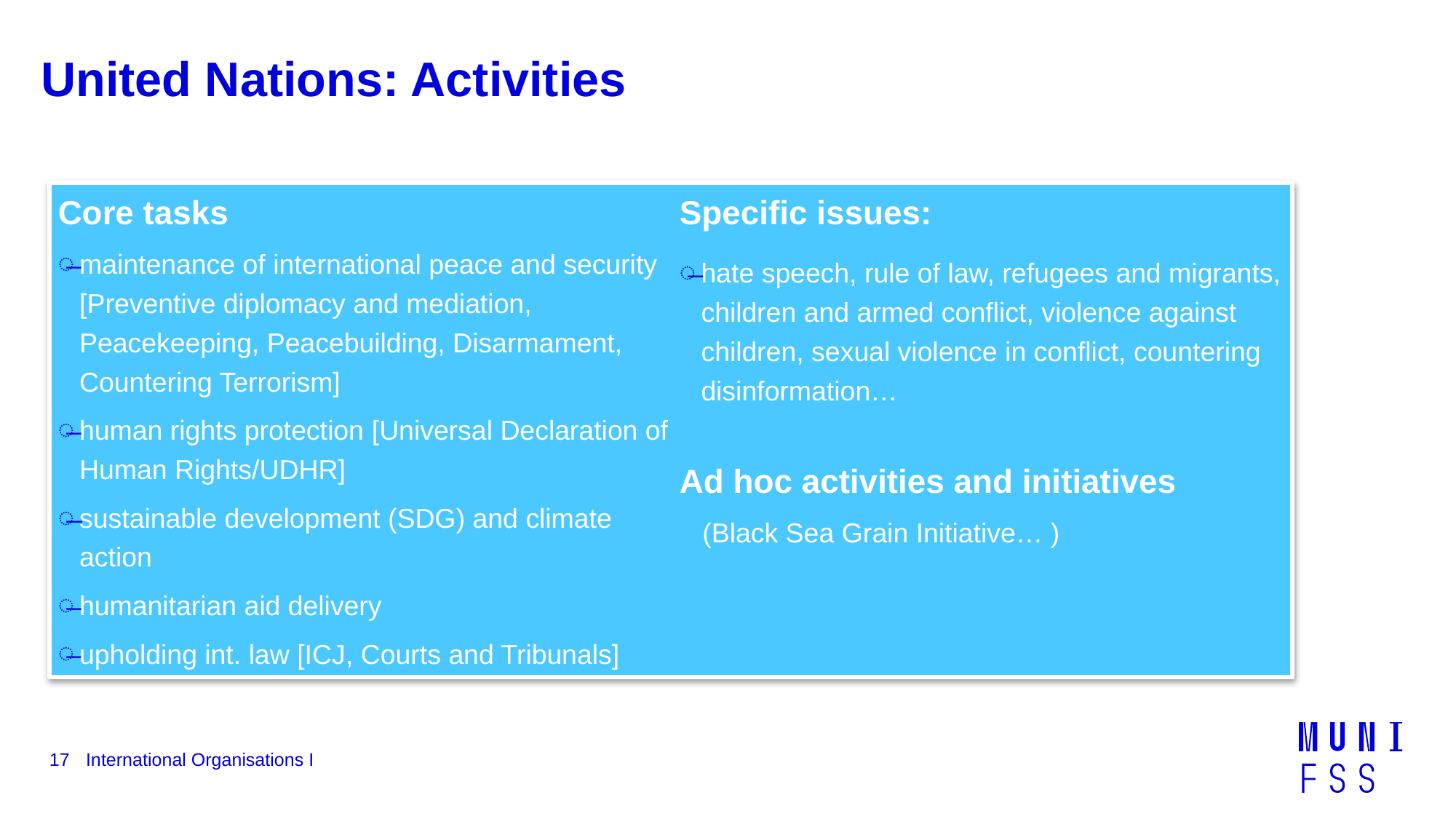

# United Nations: Activities
Core tasks
maintenance of international peace and security [Preventive diplomacy and mediation, Peacekeeping, Peacebuilding, Disarmament, Countering Terrorism]
human rights protection [Universal Declaration of Human Rights/UDHR]
sustainable development (SDG) and climate action
humanitarian aid delivery
upholding int. law [ICJ, Courts and Tribunals]
Specific issues:
hate speech, rule of law, refugees and migrants, children and armed conflict, violence against children, sexual violence in conflict, countering disinformation…
Ad hoc activities and initiatives
   (Black Sea Grain Initiative… )
17
International Organisations I